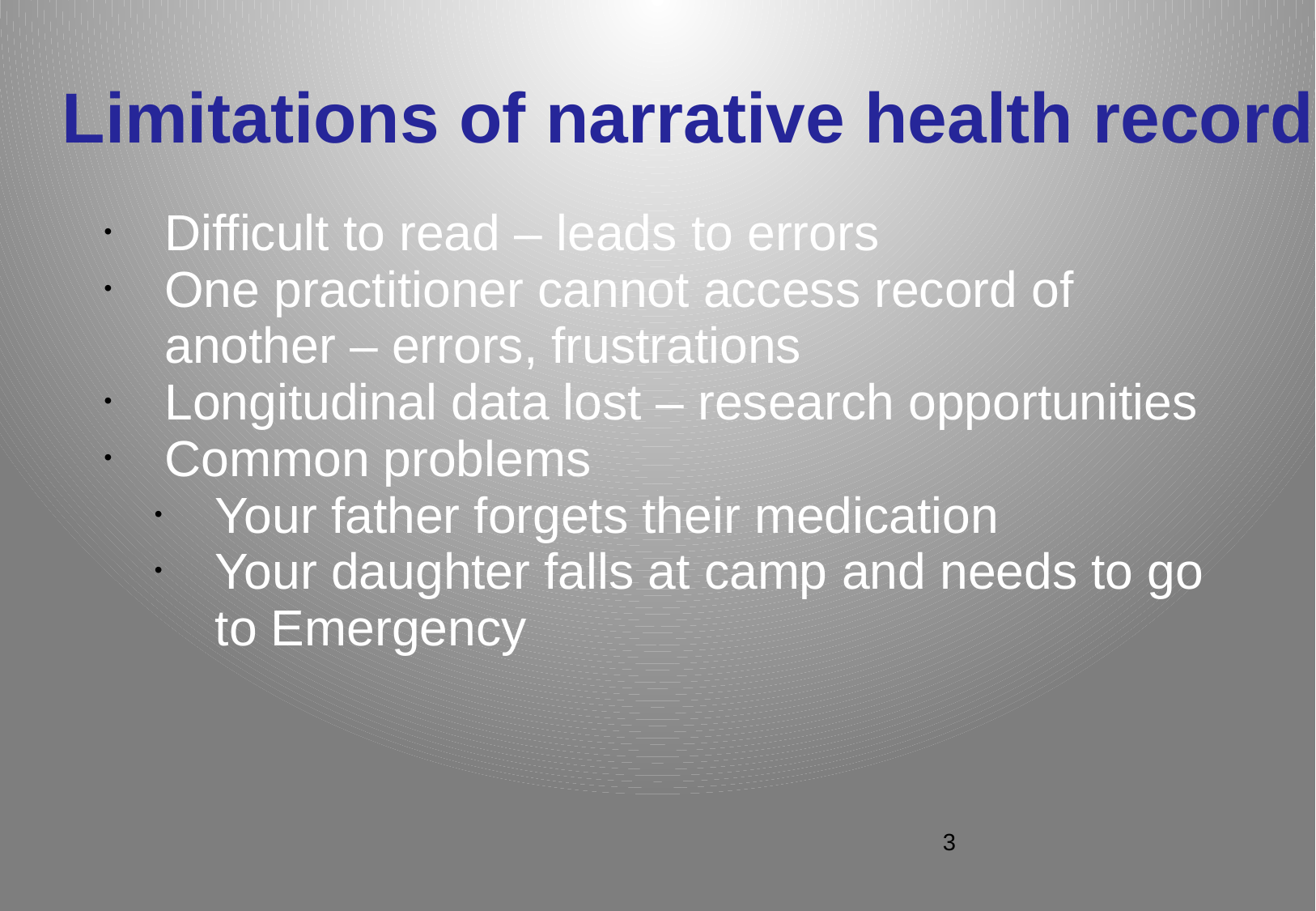

# Limitations of narrative health record
Difficult to read – leads to errors
One practitioner cannot access record of another – errors, frustrations
Longitudinal data lost – research opportunities
Common problems
Your father forgets their medication
Your daughter falls at camp and needs to go to Emergency
3